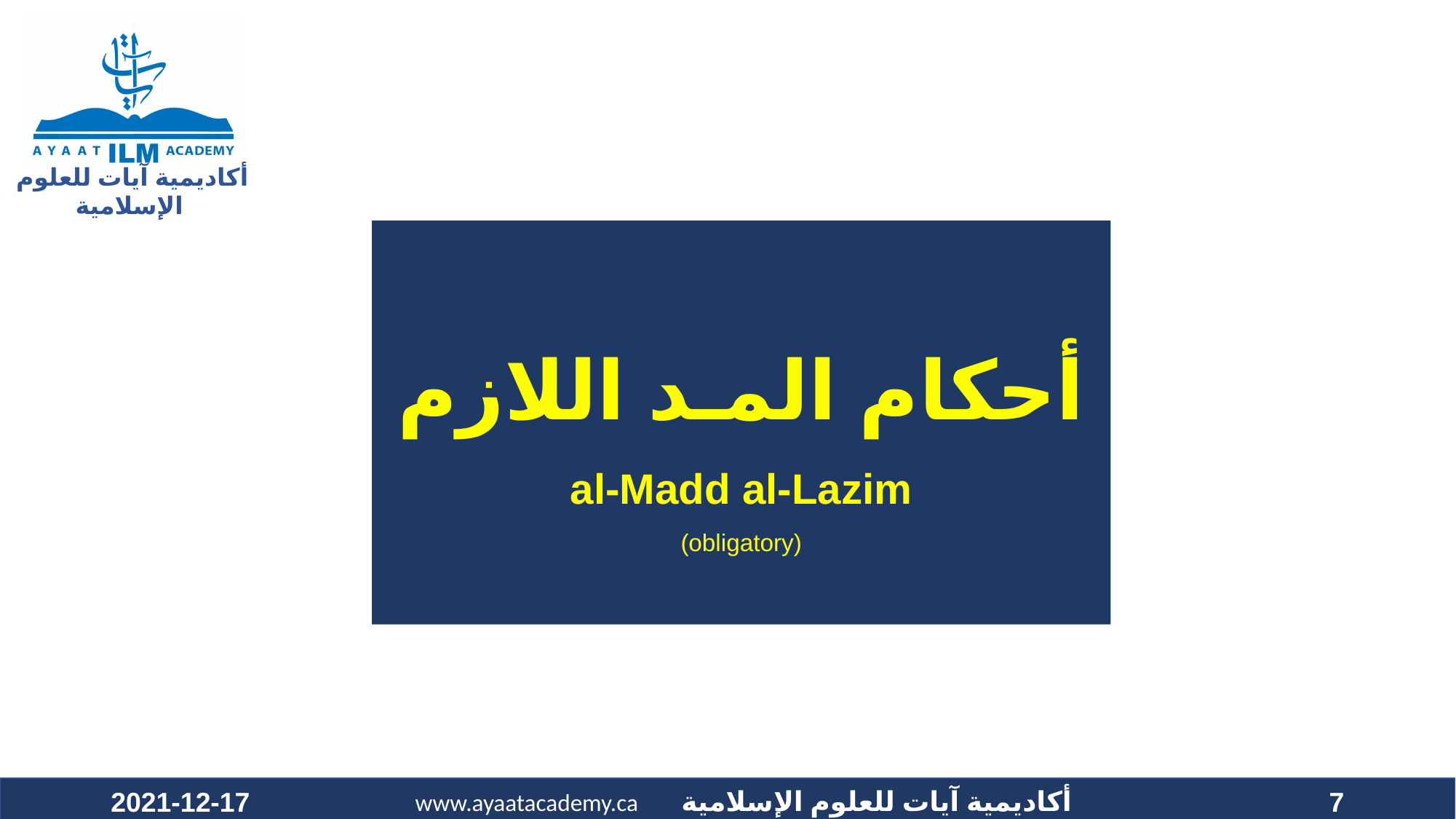

# أحكام المـد اللازم al-Madd al-Lazim (obligatory)
2021-12-17
7